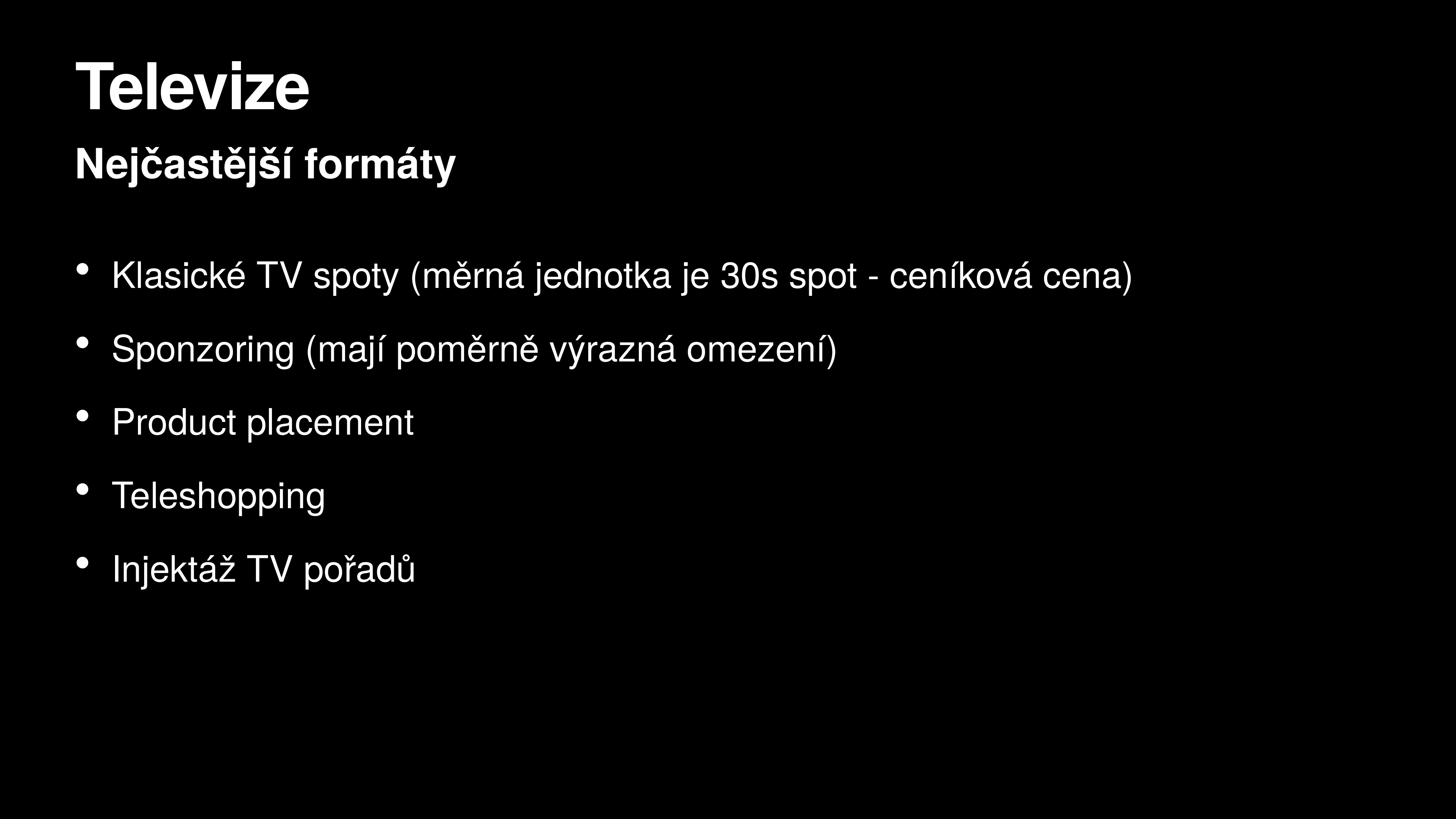

# Televize
Nejčastější formáty
Klasické TV spoty (měrná jednotka je 30s spot - ceníková cena)
Sponzoring (mají poměrně výrazná omezení)
Product placement
Teleshopping
Injektáž TV pořadů